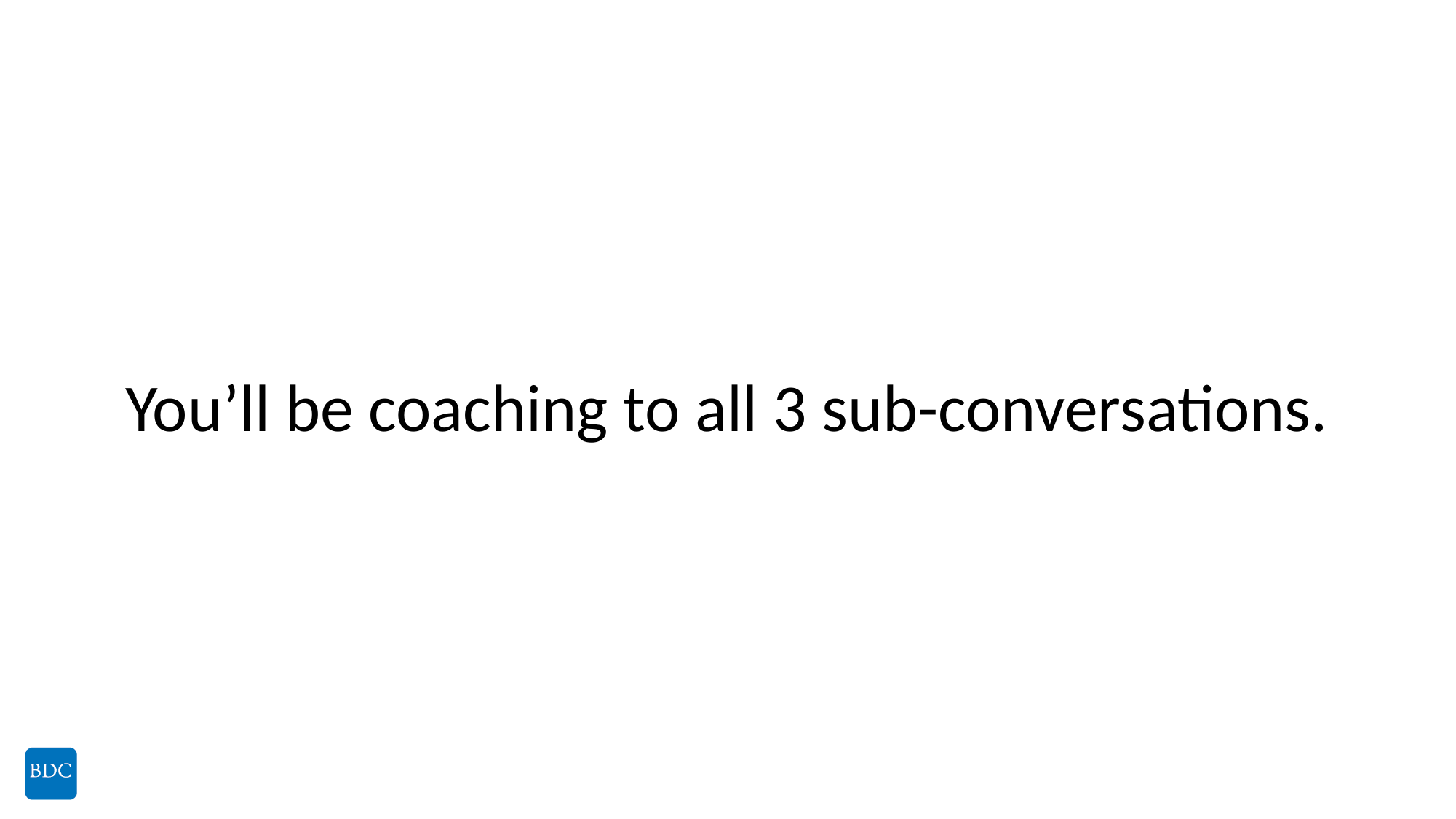

# You’ll be coaching to all 3 sub-conversations.